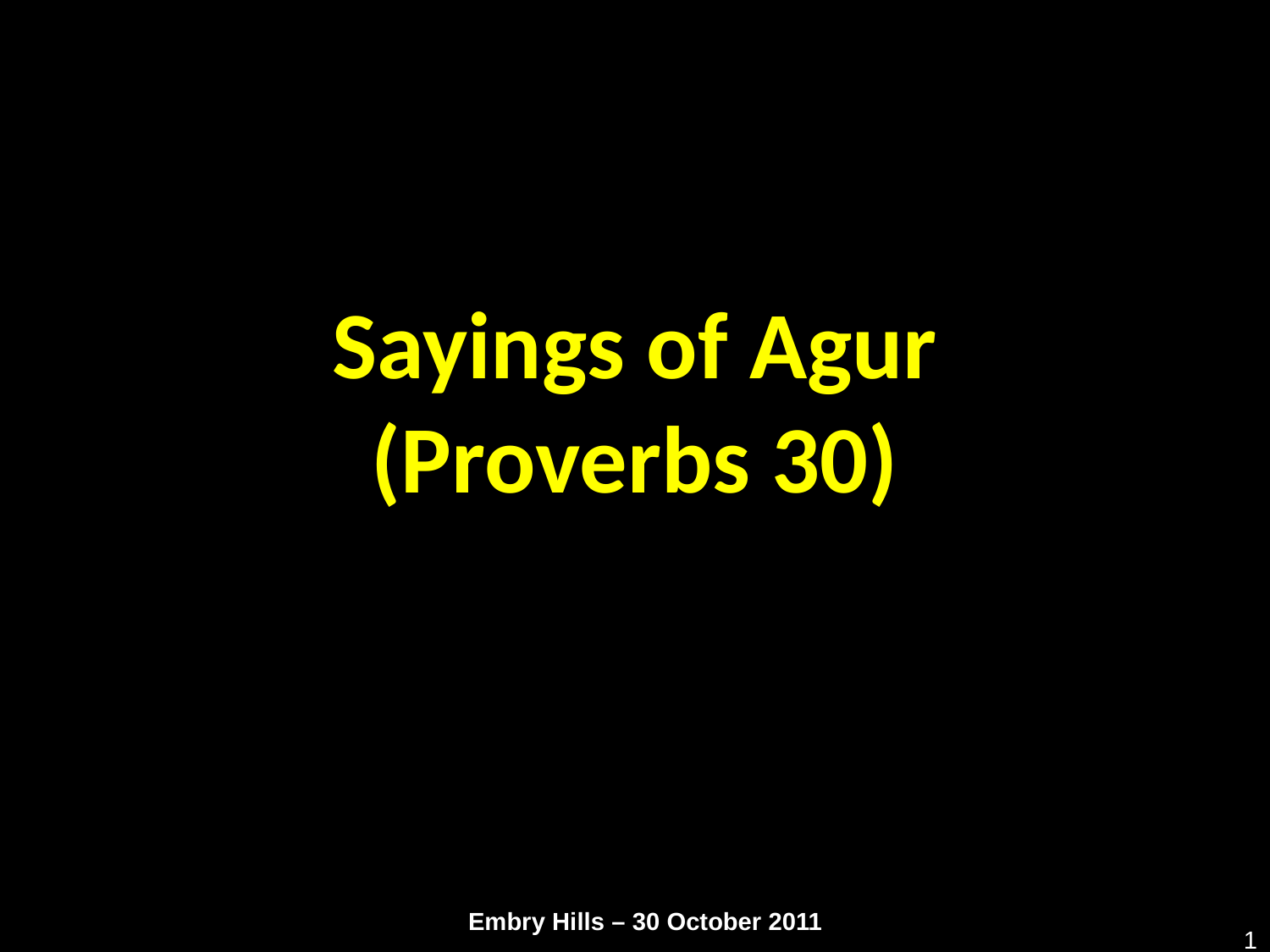

# Sayings of Agur (Proverbs 30)
Embry Hills – 30 October 2011
1